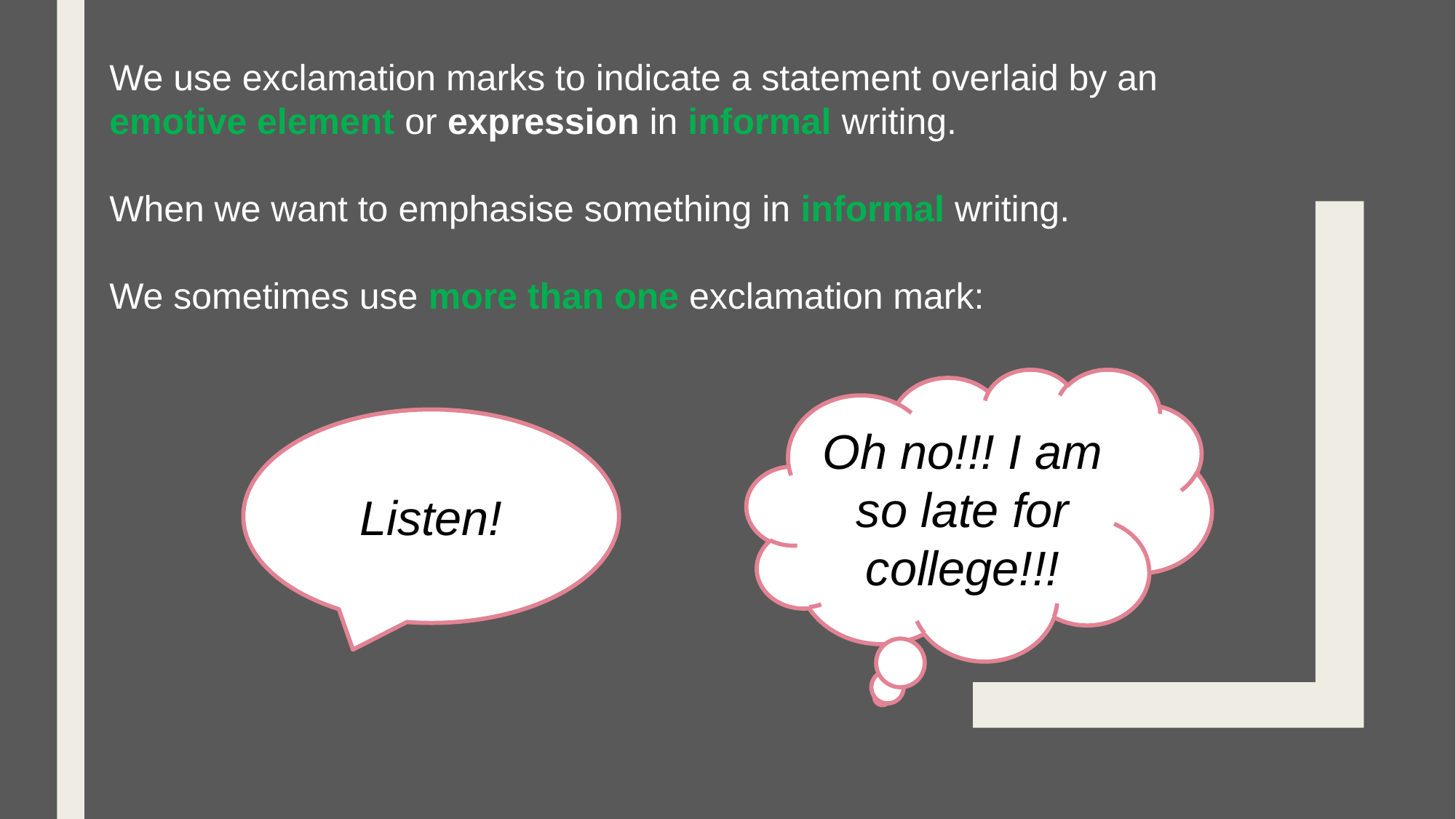

We use exclamation marks to indicate a statement overlaid by an emotive element or expression in informal writing.

When we want to emphasise something in informal writing.

We sometimes use more than one exclamation mark:

Oh no!!! I am so late for college!!!
Listen!